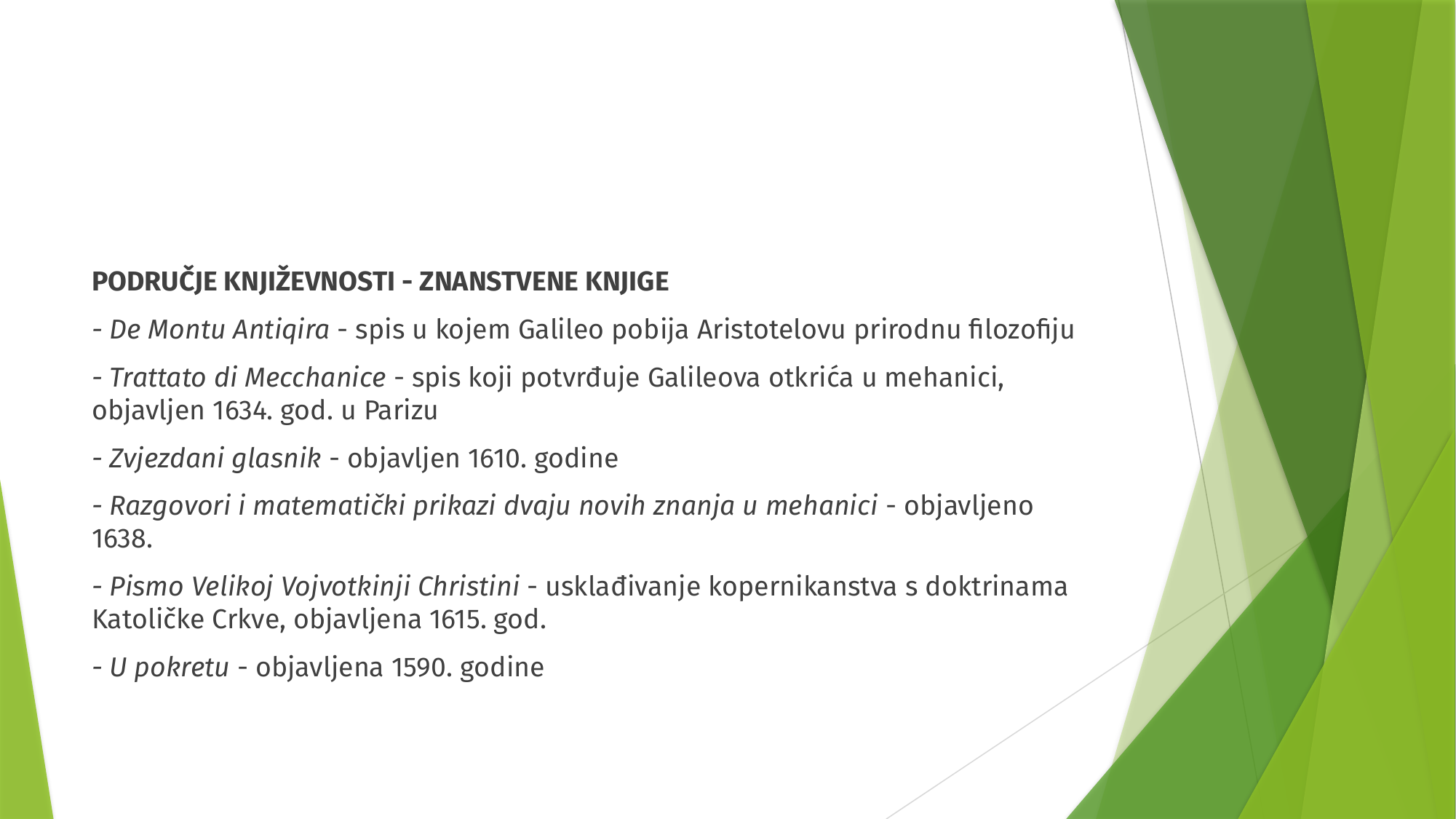

#
PODRUČJE KNJIŽEVNOSTI - ZNANSTVENE KNJIGE
- De Montu Antiqira - spis u kojem Galileo pobija Aristotelovu prirodnu filozofiju
- Trattato di Mecchanice - spis koji potvrđuje Galileova otkrića u mehanici, objavljen 1634. god. u Parizu
- Zvjezdani glasnik - objavljen 1610. godine
- Razgovori i matematički prikazi dvaju novih znanja u mehanici - objavljeno 1638.
- Pismo Velikoj Vojvotkinji Christini - usklađivanje kopernikanstva s doktrinama Katoličke Crkve, objavljena 1615. god.
- U pokretu - objavljena 1590. godine